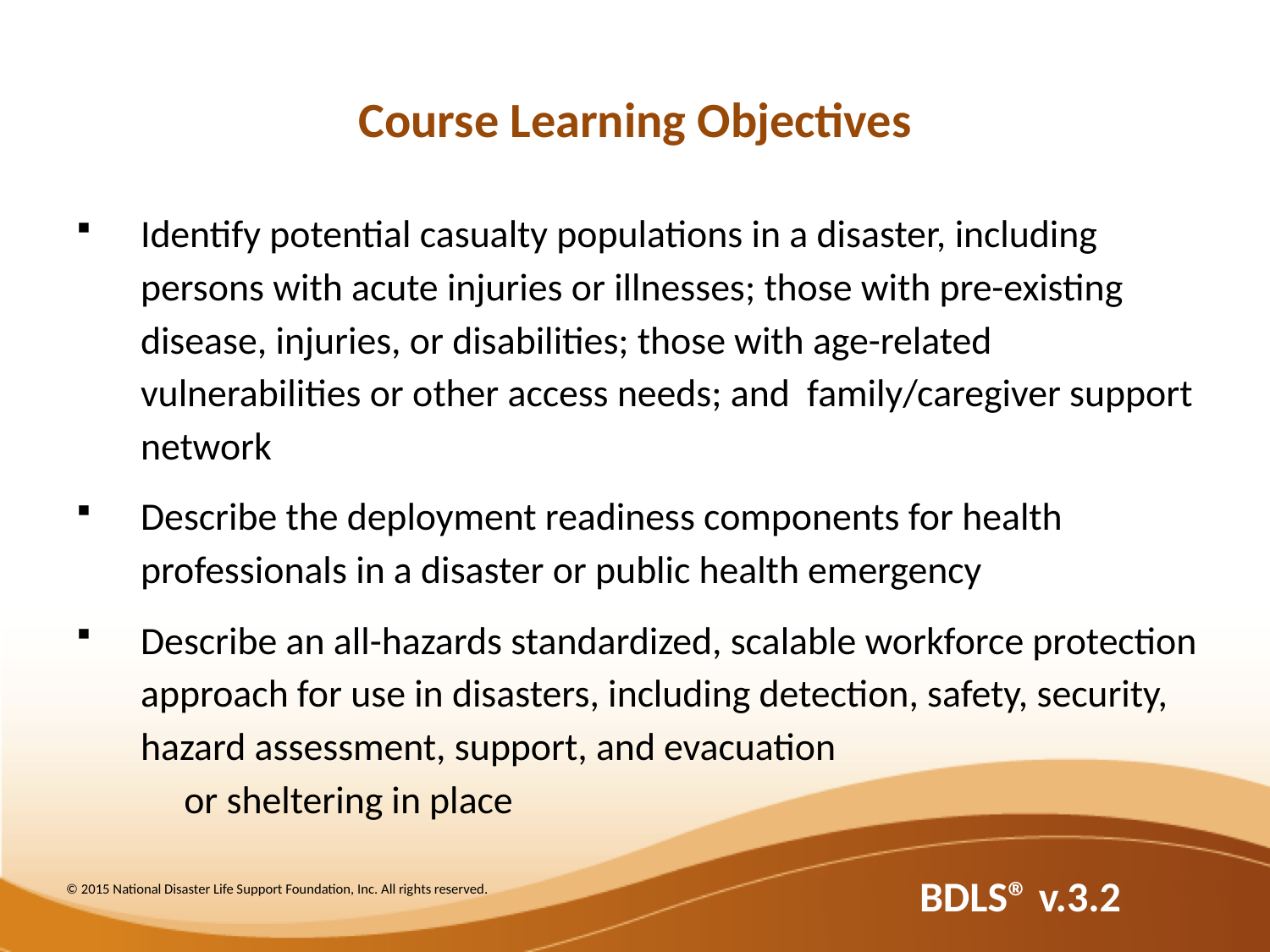

# Course Learning Objectives
Identify potential casualty populations in a disaster, including persons with acute injuries or illnesses; those with pre-existing disease, injuries, or disabilities; those with age-related vulnerabilities or other access needs; and  family/caregiver support network
Describe the deployment readiness components for health professionals in a disaster or public health emergency
Describe an all-hazards standardized, scalable workforce protection approach for use in disasters, including detection, safety, security, hazard assessment, support, and evacuation                                                  or sheltering in place